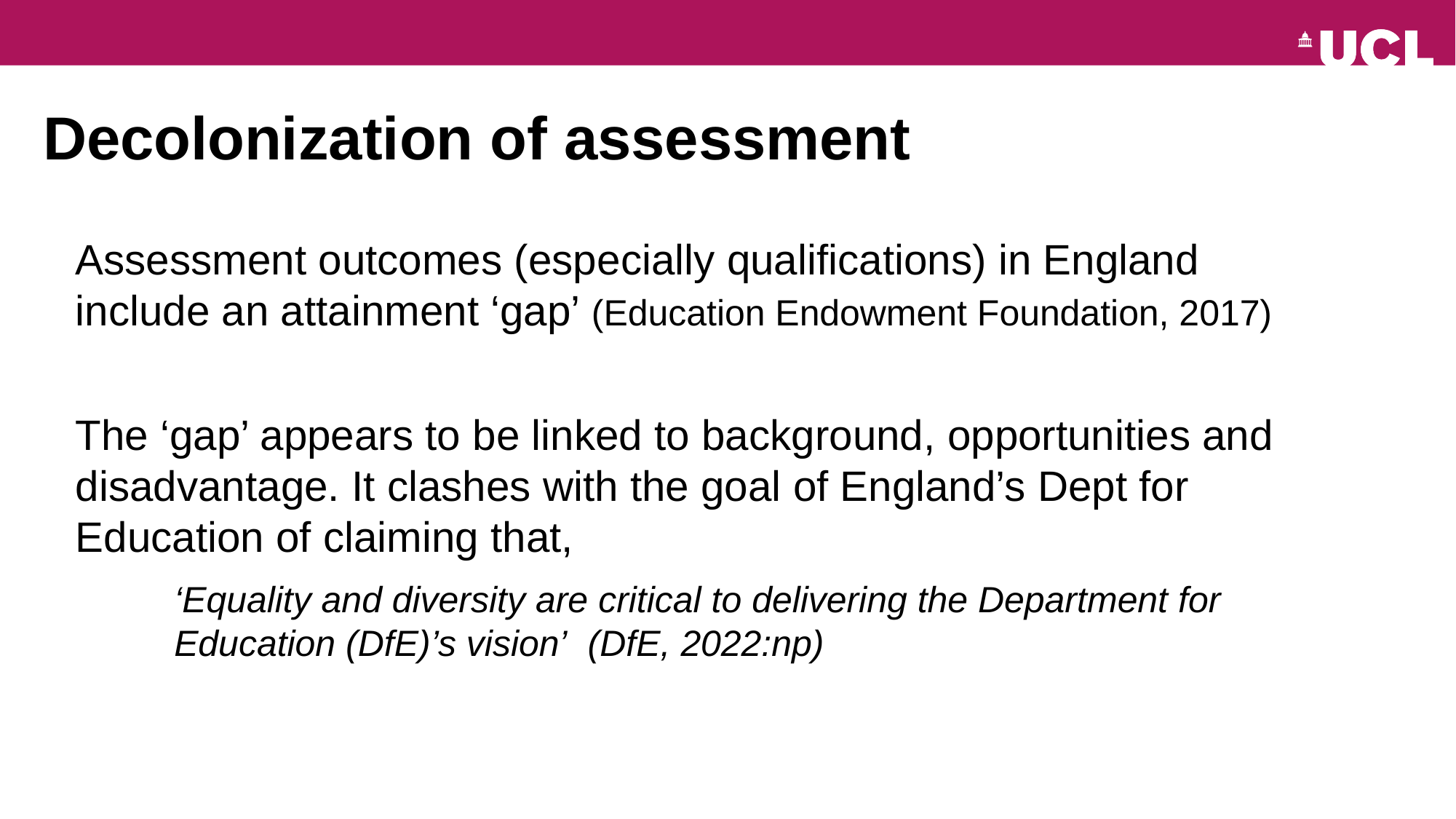

# Decolonization of assessment
Assessment outcomes (especially qualifications) in England include an attainment ‘gap’ (Education Endowment Foundation, 2017)

The ‘gap’ appears to be linked to background, opportunities and disadvantage. It clashes with the goal of England’s Dept for Education of claiming that,
	‘Equality and diversity are critical to delivering the Department for Education (DfE)’s vision’  (DfE, 2022:np)